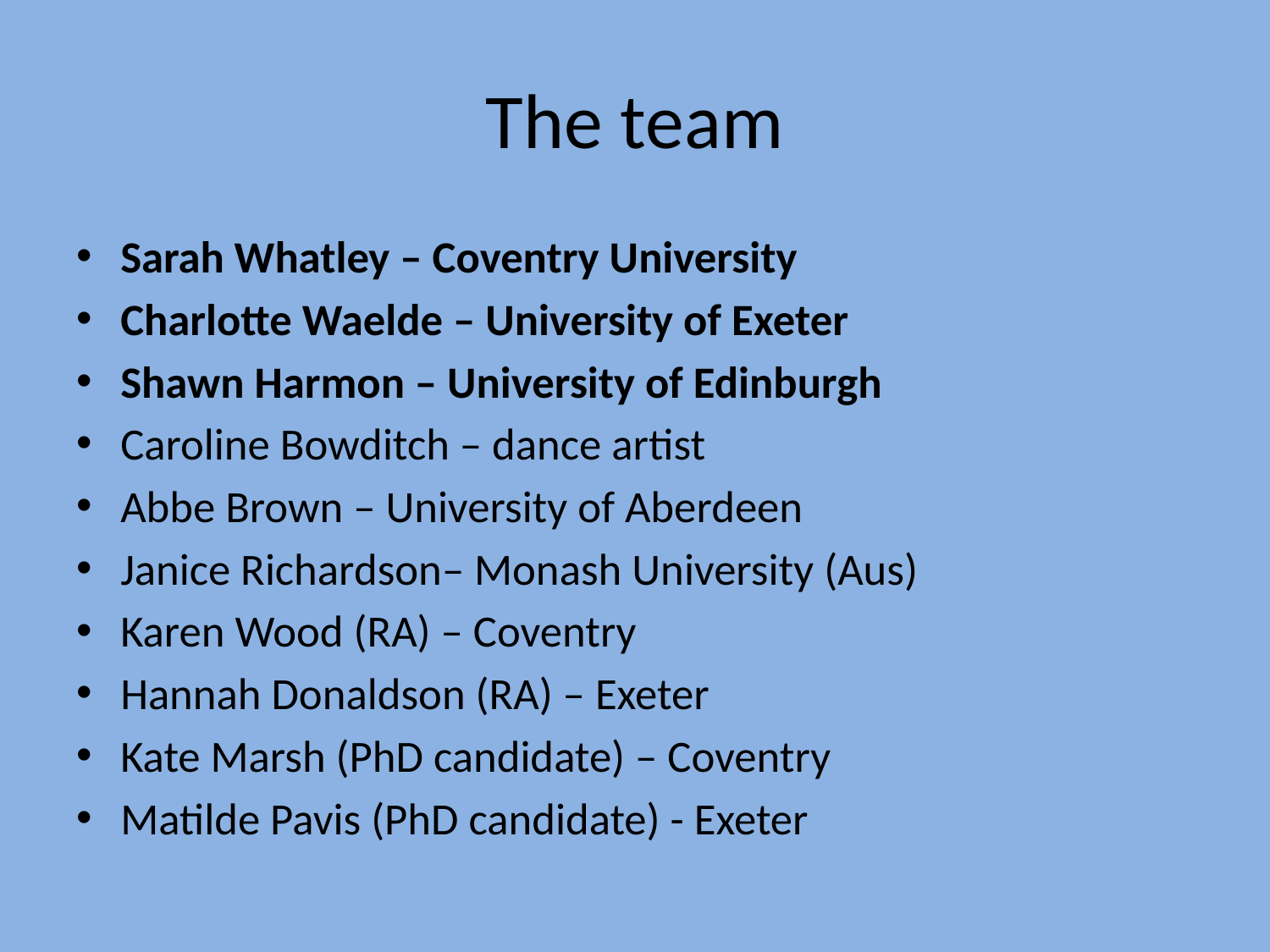

# The team
Sarah Whatley – Coventry University
Charlotte Waelde – University of Exeter
Shawn Harmon – University of Edinburgh
Caroline Bowditch – dance artist
Abbe Brown – University of Aberdeen
Janice Richardson– Monash University (Aus)
Karen Wood (RA) – Coventry
Hannah Donaldson (RA) – Exeter
Kate Marsh (PhD candidate) – Coventry
Matilde Pavis (PhD candidate) - Exeter